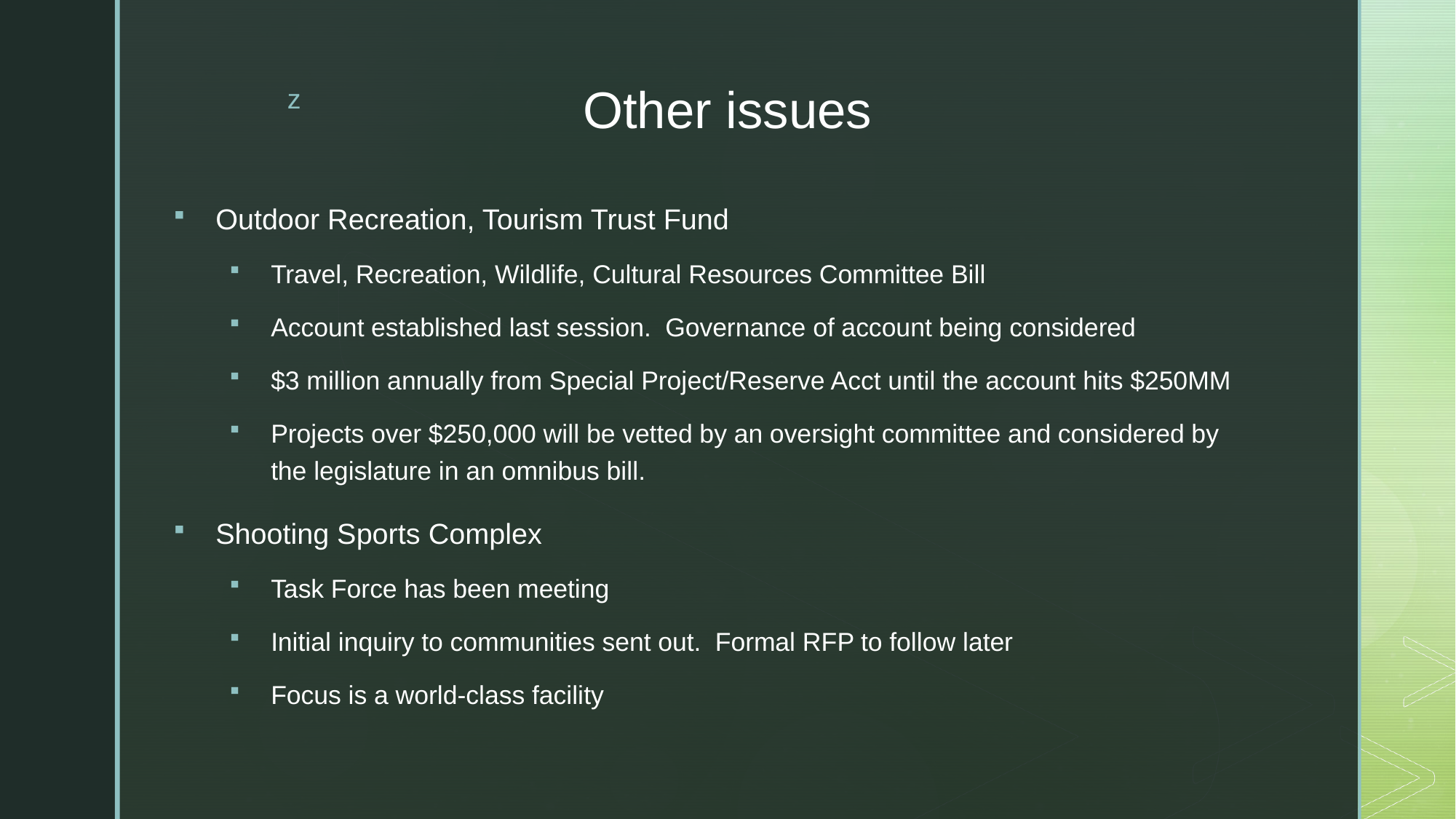

# Other issues
Outdoor Recreation, Tourism Trust Fund
Travel, Recreation, Wildlife, Cultural Resources Committee Bill
Account established last session.  Governance of account being considered
$3 million annually from Special Project/Reserve Acct until the account hits $250MM
Projects over $250,000 will be vetted by an oversight committee and considered by the legislature in an omnibus bill.
Shooting Sports Complex
Task Force has been meeting
Initial inquiry to communities sent out.  Formal RFP to follow later
Focus is a world-class facility